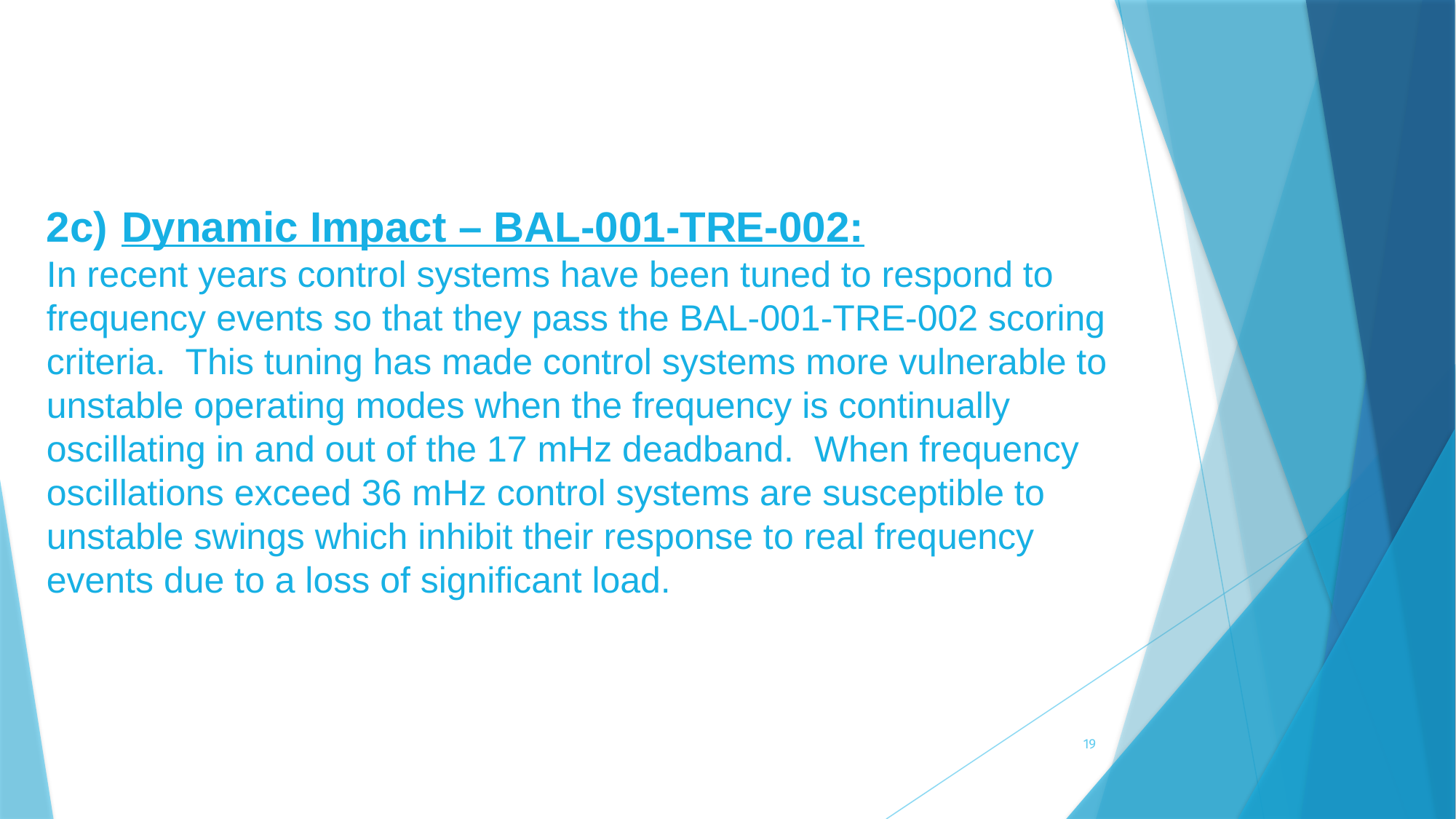

2c)	Dynamic Impact – BAL-001-TRE-002:
In recent years control systems have been tuned to respond to frequency events so that they pass the BAL-001-TRE-002 scoring criteria.  This tuning has made control systems more vulnerable to unstable operating modes when the frequency is continually oscillating in and out of the 17 mHz deadband.  When frequency oscillations exceed 36 mHz control systems are susceptible to unstable swings which inhibit their response to real frequency events due to a loss of significant load.

19